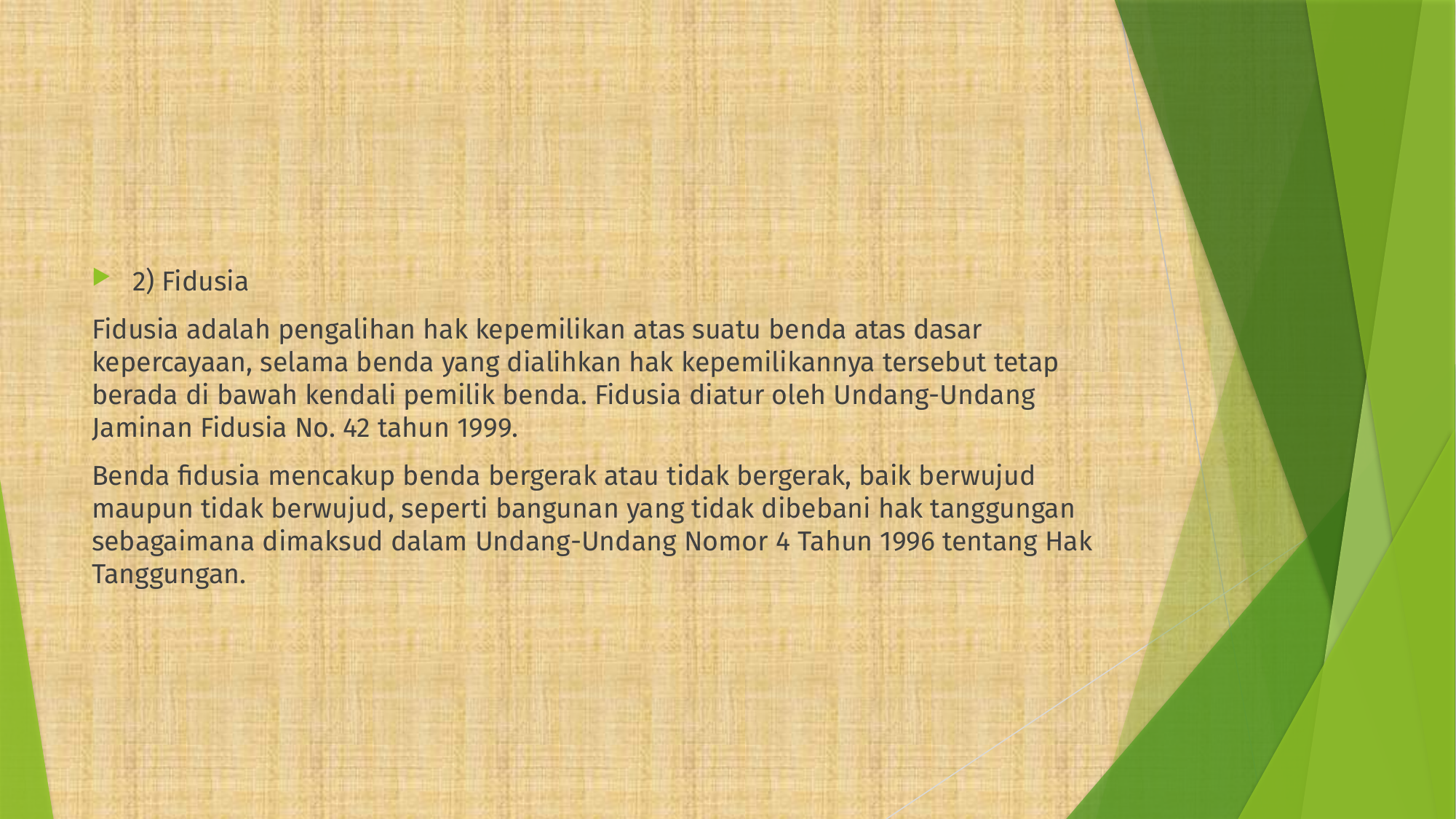

#
2) Fidusia
Fidusia adalah pengalihan hak kepemilikan atas suatu benda atas dasar kepercayaan, selama benda yang dialihkan hak kepemilikannya tersebut tetap berada di bawah kendali pemilik benda. Fidusia diatur oleh Undang-Undang Jaminan Fidusia No. 42 tahun 1999.
Benda fidusia mencakup benda bergerak atau tidak bergerak, baik berwujud maupun tidak berwujud, seperti bangunan yang tidak dibebani hak tanggungan sebagaimana dimaksud dalam Undang-Undang Nomor 4 Tahun 1996 tentang Hak Tanggungan.